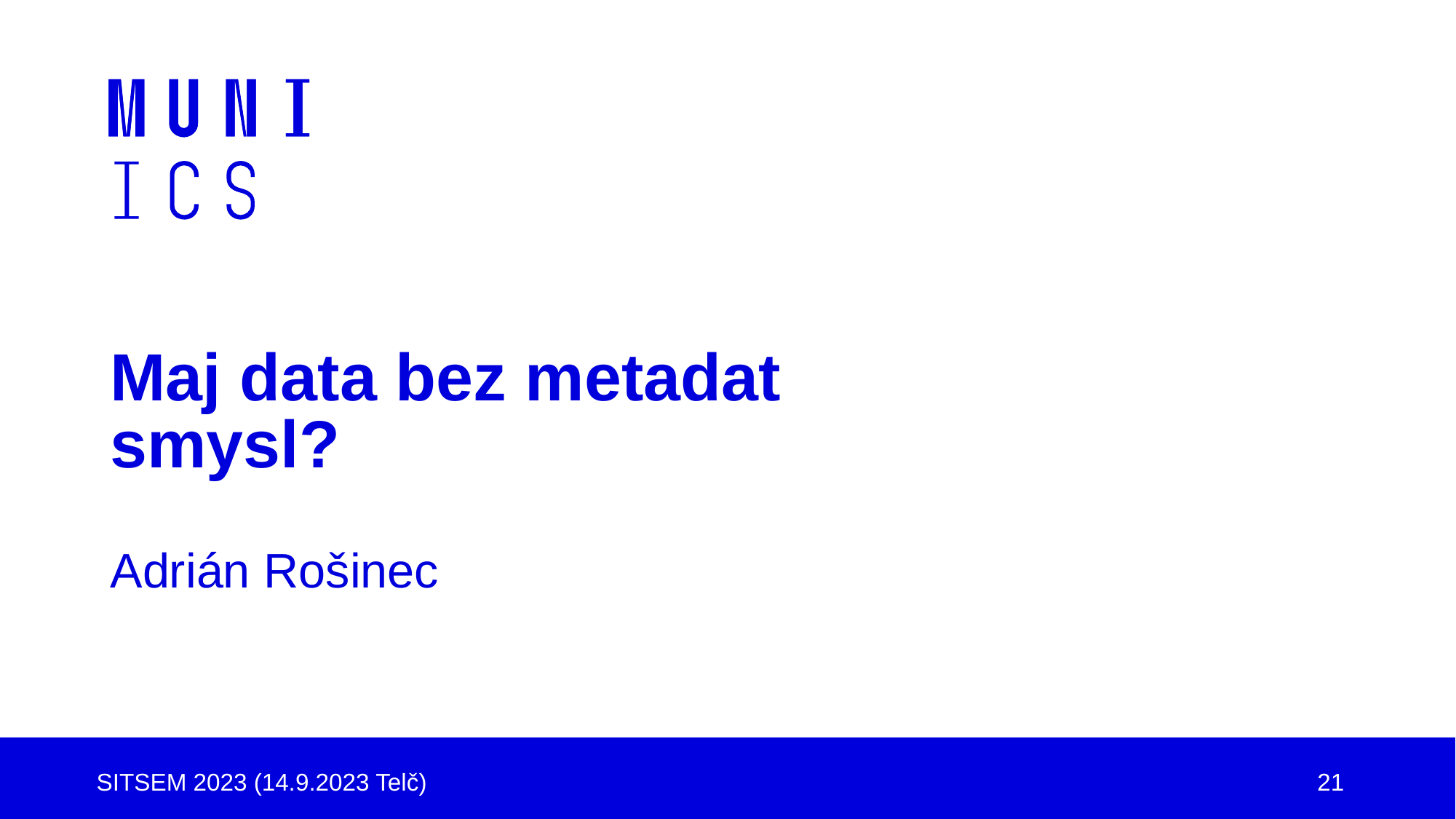

# Maj data bez metadat smysl?
Adrián Rošinec
SITSEM 2023 (14.9.2023 Telč)
21